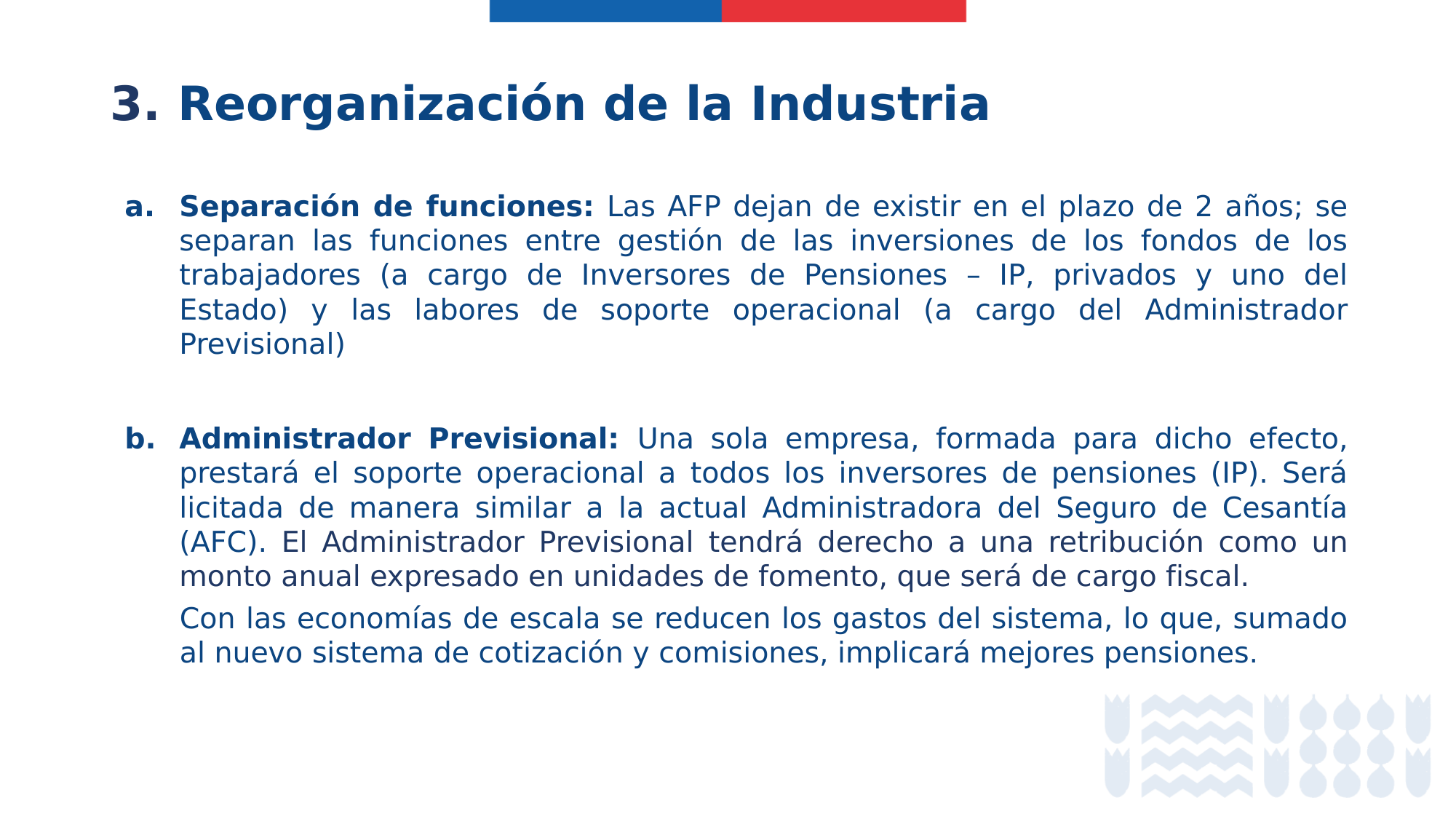

3. Reorganización de la Industria
Separación de funciones: Las AFP dejan de existir en el plazo de 2 años; se separan las funciones entre gestión de las inversiones de los fondos de los trabajadores (a cargo de Inversores de Pensiones – IP, privados y uno del Estado) y las labores de soporte operacional (a cargo del Administrador Previsional)

Administrador Previsional: Una sola empresa, formada para dicho efecto, prestará el soporte operacional a todos los inversores de pensiones (IP). Será licitada de manera similar a la actual Administradora del Seguro de Cesantía (AFC). El Administrador Previsional tendrá derecho a una retribución como un monto anual expresado en unidades de fomento, que será de cargo fiscal.
Con las economías de escala se reducen los gastos del sistema, lo que, sumado al nuevo sistema de cotización y comisiones, implicará mejores pensiones.